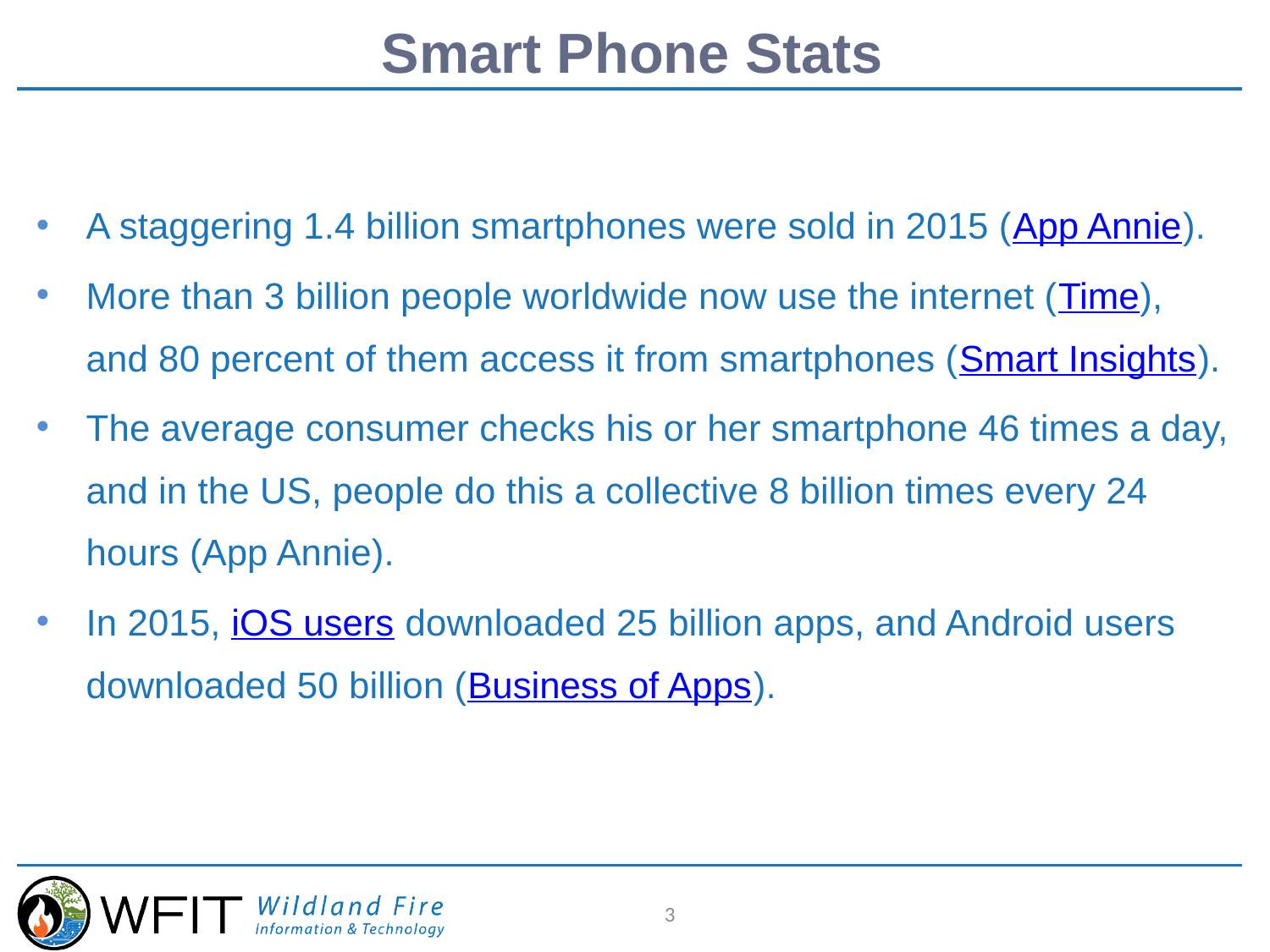

# Smart Phone Stats
A staggering 1.4 billion smartphones were sold in 2015 (App Annie).
More than 3 billion people worldwide now use the internet (Time), and 80 percent of them access it from smartphones (Smart Insights).
The average consumer checks his or her smartphone 46 times a day, and in the US, people do this a collective 8 billion times every 24 hours (App Annie).
In 2015, iOS users downloaded 25 billion apps, and Android users downloaded 50 billion (Business of Apps).